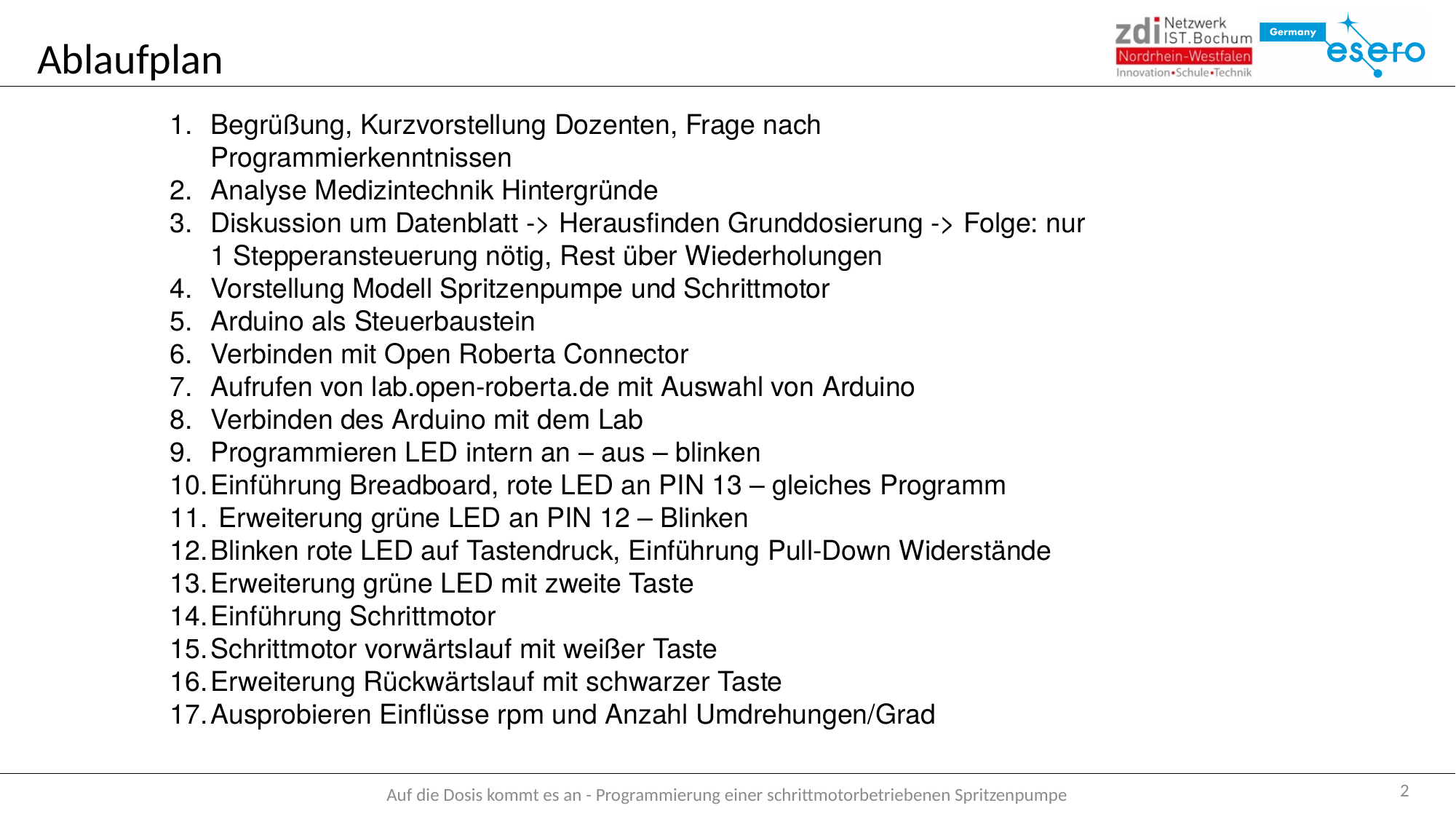

# Ablaufplan
Begrüßung, Kurzvorstellung Dozenten, Frage nach Programmierkenntnissen
Analyse Medizintechnik Hintergründe
Diskussion um Datenblatt -> Herausfinden Grunddosierung -> Folge: nur 1 Stepperansteuerung nötig, Rest über Wiederholungen
Vorstellung Modell Spritzenpumpe und Schrittmotor
Arduino als Steuerbaustein
Verbinden mit Open Roberta Connector
Aufrufen von lab.open-roberta.de mit Auswahl von Arduino
Verbinden des Arduino mit dem Lab
Programmieren LED intern an – aus – blinken
Einführung Breadboard, rote LED an PIN 13 – gleiches Programm
 Erweiterung grüne LED an PIN 12 – Blinken
Blinken rote LED auf Tastendruck, Einführung Pull-Down Widerstände
Erweiterung grüne LED mit zweite Taste
Einführung Schrittmotor
Schrittmotor vorwärtslauf mit weißer Taste
Erweiterung Rückwärtslauf mit schwarzer Taste
Ausprobieren Einflüsse rpm und Anzahl Umdrehungen/Grad